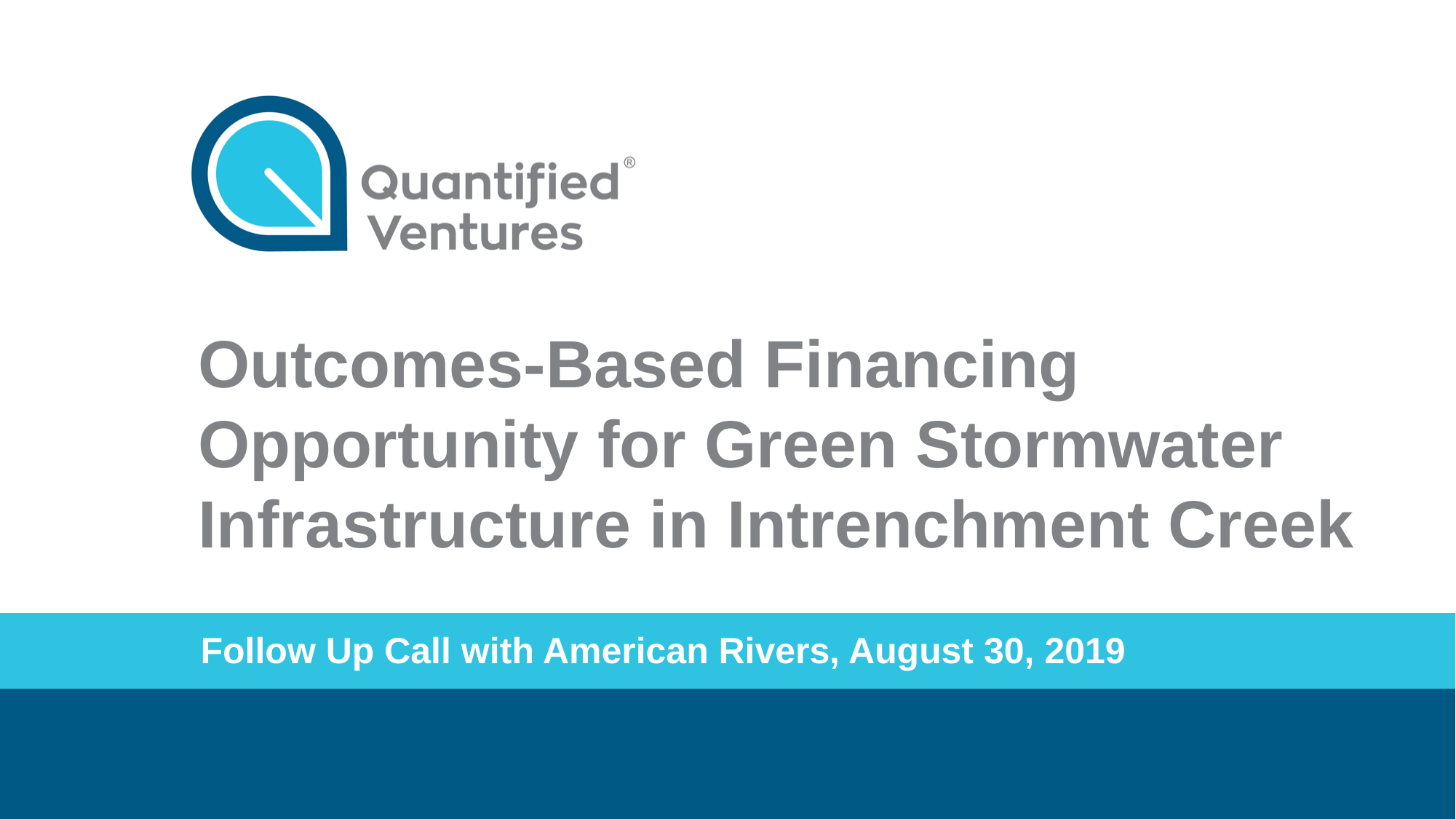

# Outcomes-Based Financing Opportunity for Green Stormwater Infrastructure in Intrenchment Creek
Follow Up Call with American Rivers, August 30, 2019